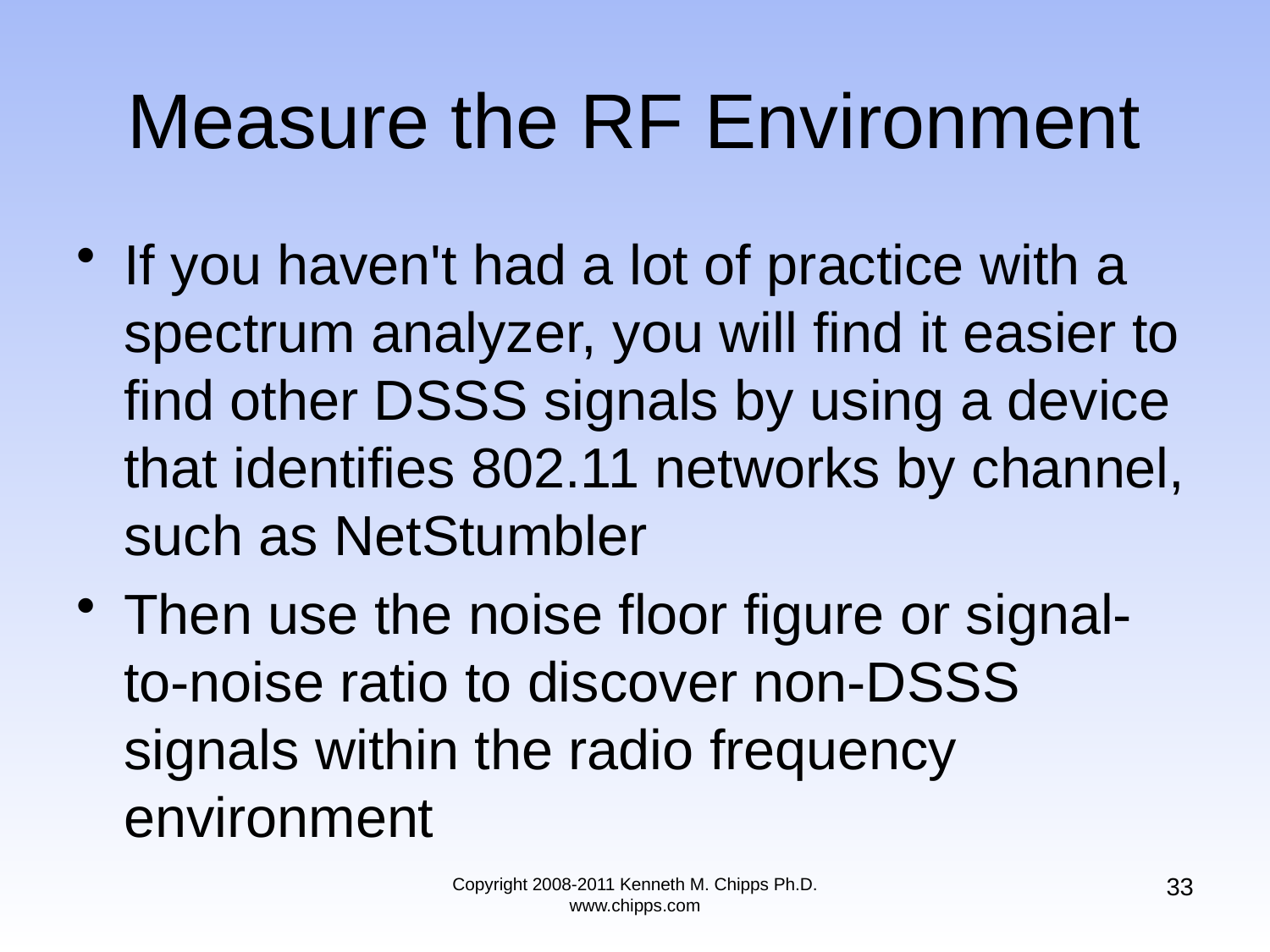

# Measure the RF Environment
If you haven't had a lot of practice with a spectrum analyzer, you will find it easier to find other DSSS signals by using a device that identifies 802.11 networks by channel, such as NetStumbler
Then use the noise floor figure or signal-to-noise ratio to discover non-DSSS signals within the radio frequency environment
33
Copyright 2008-2011 Kenneth M. Chipps Ph.D. www.chipps.com